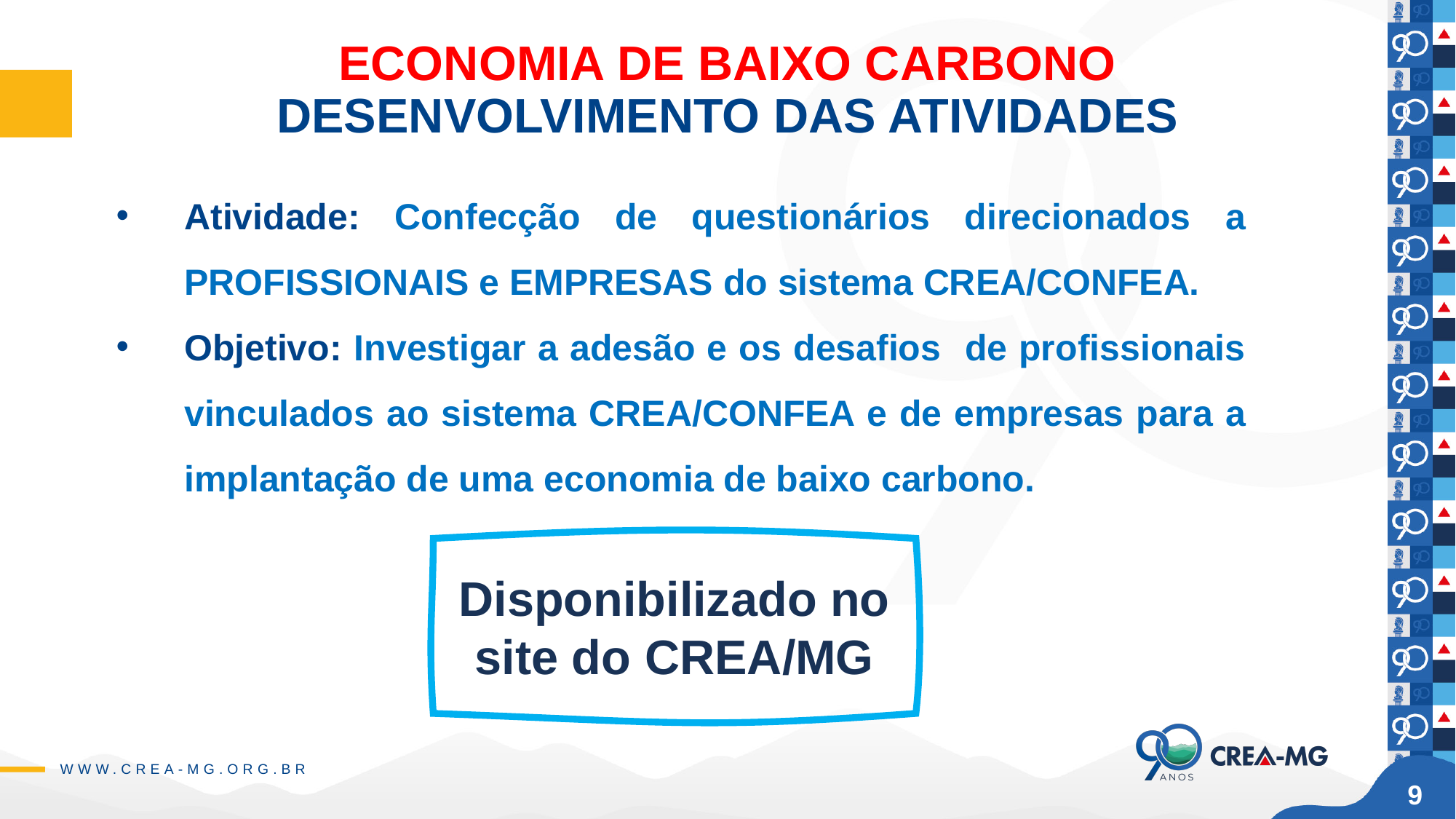

# ECONOMIA DE BAIXO CARBONO DESENVOLVIMENTO DAS ATIVIDADES
Atividade: Confecção de questionários direcionados a PROFISSIONAIS e EMPRESAS do sistema CREA/CONFEA.
Objetivo: Investigar a adesão e os desafios  de profissionais vinculados ao sistema CREA/CONFEA e de empresas para a implantação de uma economia de baixo carbono.
Disponibilizado no site do CREA/MG
9